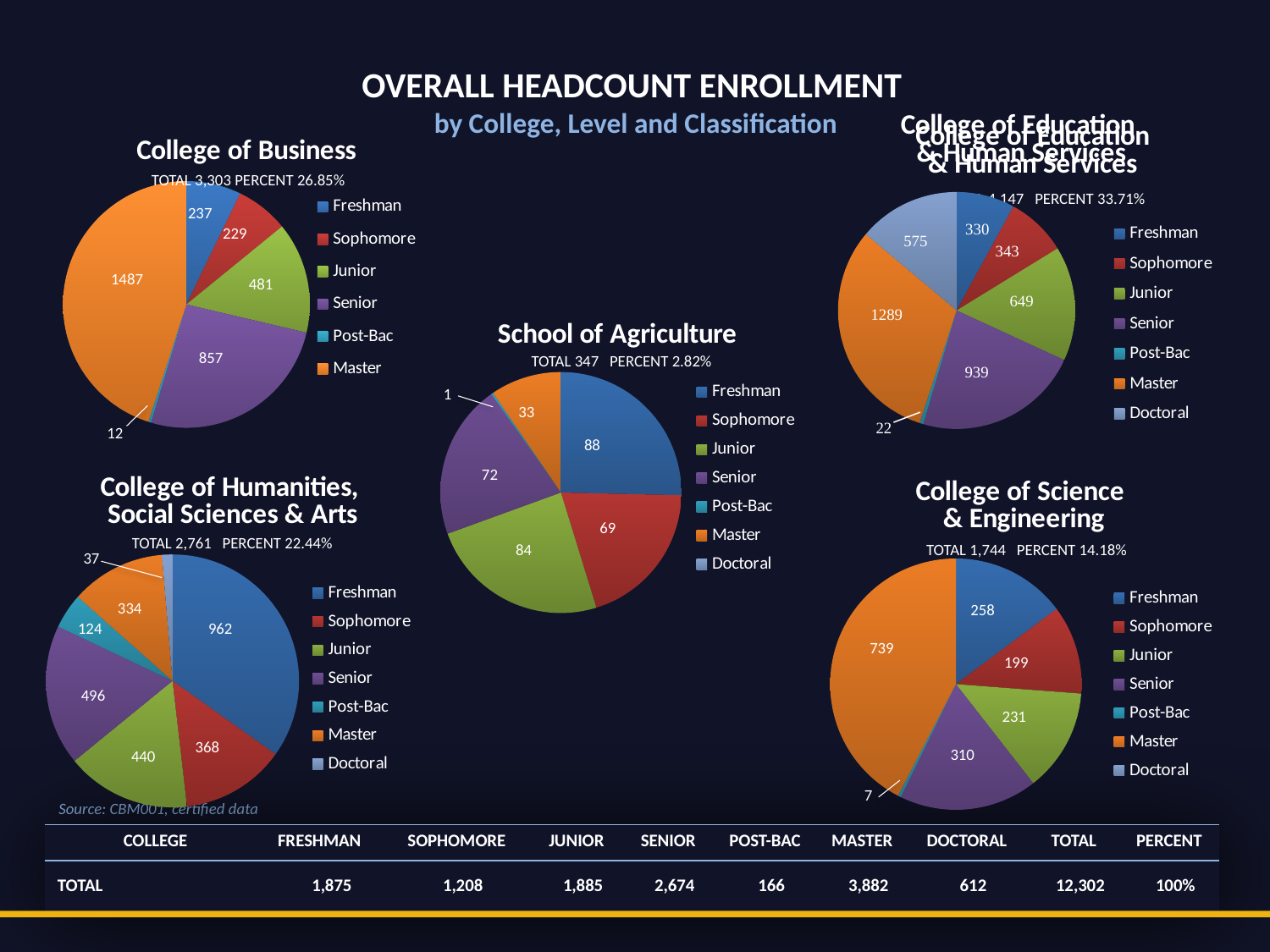

Overall Headcount Enrollment
by College, Level and Classification

### Chart: College of Education
& Human Services

| Category | Column2 |
|---|---|
| Freshman | 330.0 |
| Sophomore | 343.0 |
| Junior | 649.0 |
| Senior | 939.0 |
| Post-Bac | 22.0 |
| Master | 1289.0 |
| Doctoral | 575.0 |

### Chart: College of Education & Human Services

| Category |
|---|

### Chart: College of Business

| Category | Column2 |
|---|---|
| Freshman | 237.0 |
| Sophomore | 229.0 |
| Junior | 481.0 |
| Senior | 857.0 |
| Post-Bac | 12.0 |
| Master | 1487.0 |
TOTAL 3,303 PERCENT 26.85%
TOTAL 4,147   Percent 33.71%
237
229
330
1487
481

### Chart:

| Category | School of Agriculture |
|---|---|
| Freshman | 88.0 |
| Sophomore | 69.0 |
| Junior | 84.0 |
| Senior | 72.0 |
| Post-Bac | 1.0 |
| Master | 33.0 |
| Doctoral | 0.0 |
857
TOTAL 347   PERCENT 2.82%
1
33
12
88
72

### Chart: College of Humanities, Social Sciences & Arts

| Category | College of Humanities, Social Sciences & Arts |
|---|---|
| Freshman    | 962.0 |
| Sophomore | 368.0 |
| Junior | 440.0 |
| Senior | 496.0 |
| Post-Bac | 124.0 |
| Master | 334.0 |
| Doctoral | 37.0 |

### Chart: College of Science & Engineering

| Category | College of Science & Engineering |
|---|---|
| Freshman    | 258.0 |
| Sophomore | 199.0 |
| Junior | 231.0 |
| Senior | 310.0 |
| Post-Bac | 7.0 |
| Master | 739.0 |
| Doctoral | 0.0 |
69
TOTAL 2,761   PERCENT 22.44%
| College | Freshman | Sophomore | Junior | Senior | Post-Bac | Master | Doctoral | Total | Percent |
| --- | --- | --- | --- | --- | --- | --- | --- | --- | --- |
| College of Business | 237 | 229 | 481 | 857 | 12 | 1487 | 0 | 3303 | 26.85% |
| College of Education & Human Services | 330 | 343 | 649 | 939 | 22 | 1289 | 575 | 4147 | 33.71% |
| College of Humanities, Social Sciences & Arts | 962 | 368 | 440 | 496 | 124 | 334 | 37 | 2761 | 22.44% |
| College of Science & Engineering | 258 | 199 | 231 | 310 | 7 | 739 | 0 | 1744 | 14.18% |
| School of Agriculture | 88 | 69 | 84 | 72 | 1 | 33 | 0 | 347 | 2.82% |
| Total | 1875 | 1208 | 1885 | 2674 | 166 | 3882 | 612 | 12302 | 100.00% |
TOTAL 1,744   PERCENT 14.18%
84
37
334
258

124
962
739
199
496
231
368
310
440
7
Source: CBM001, certified data
| College | Freshman | Sophomore | Junior | Senior | Post-Bac | Master | Doctoral | Total | Percent |
| --- | --- | --- | --- | --- | --- | --- | --- | --- | --- |
| Total | 1,875 | 1,208 | 1,885 | 2,674 | 166 | 3,882 | 612 | 12,302 | 100% |